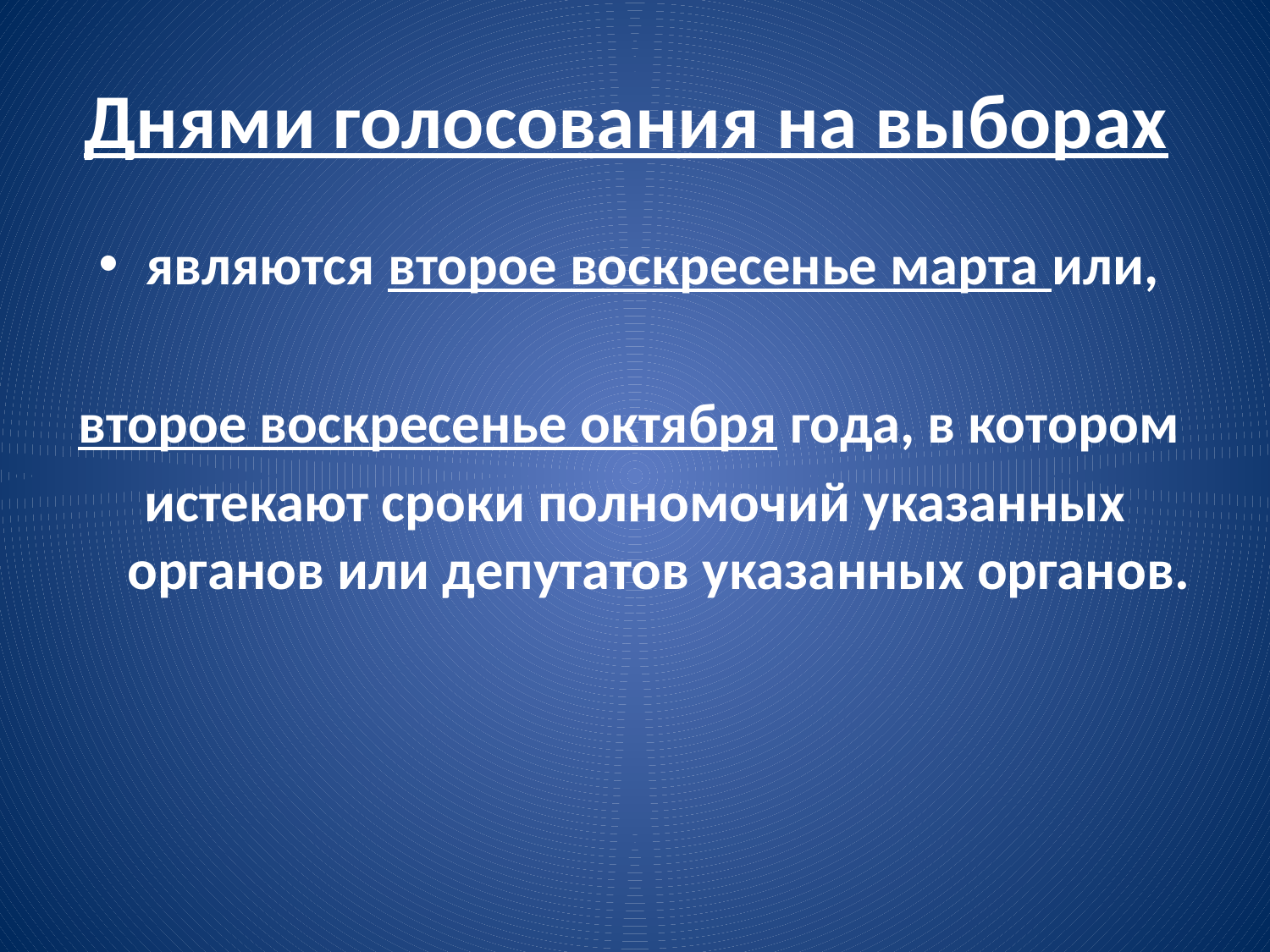

# Днями голосования на выборах
являются второе воскресенье марта или,

второе воскресенье октября года, в котором
истекают сроки полномочий указанных органов или депутатов указанных органов.